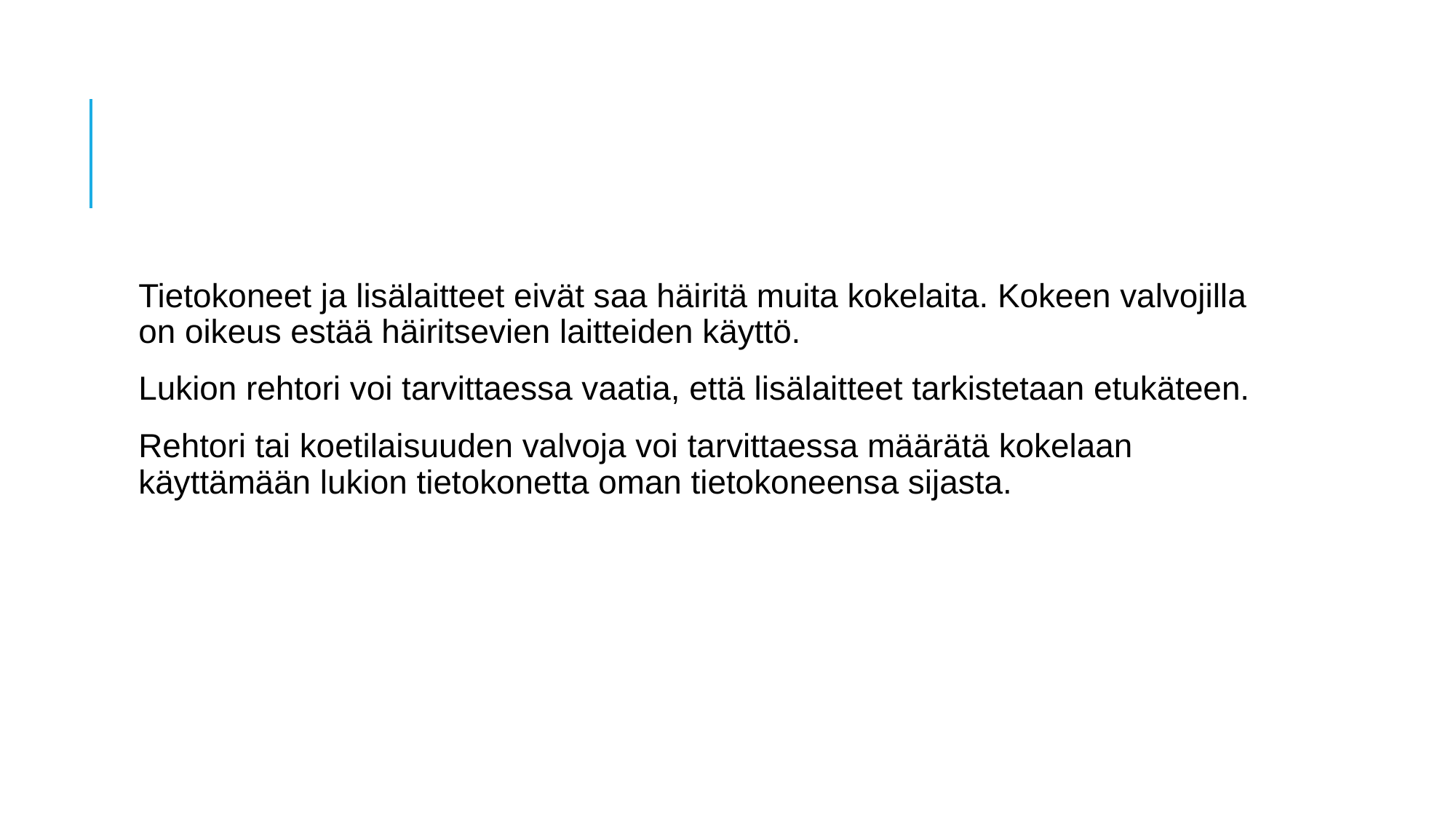

#
Tietokoneet ja lisälaitteet eivät saa häiritä muita kokelaita. Kokeen valvojilla on oikeus estää häiritsevien laitteiden käyttö.
Lukion rehtori voi tarvittaessa vaatia, että lisälaitteet tarkistetaan etukäteen.
Rehtori tai koetilaisuuden valvoja voi tarvittaessa määrätä kokelaan käyttämään lukion tietokonetta oman tietokoneensa sijasta.